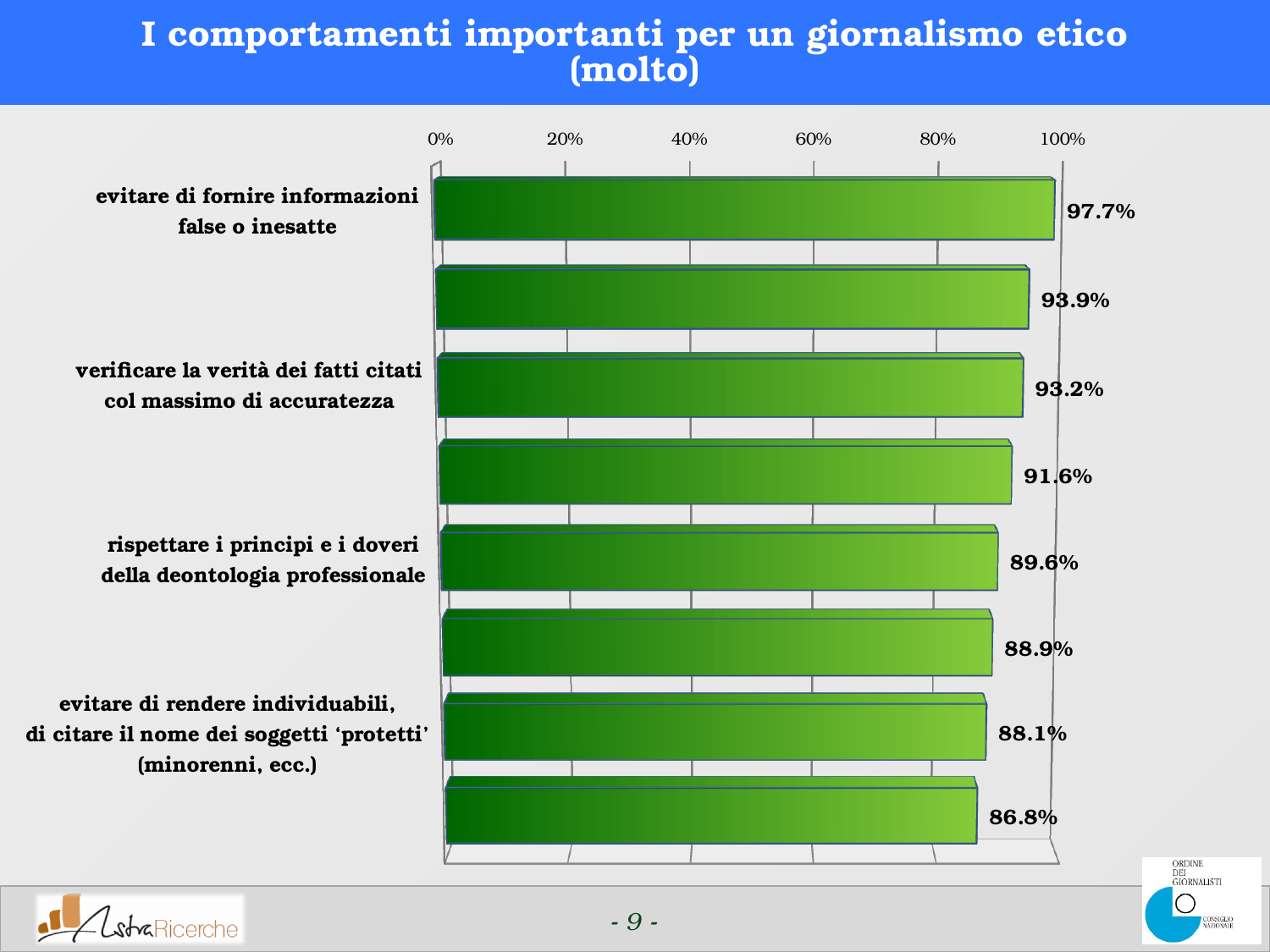

# I comportamenti importanti per un giornalismo etico (molto)

[unsupported chart]